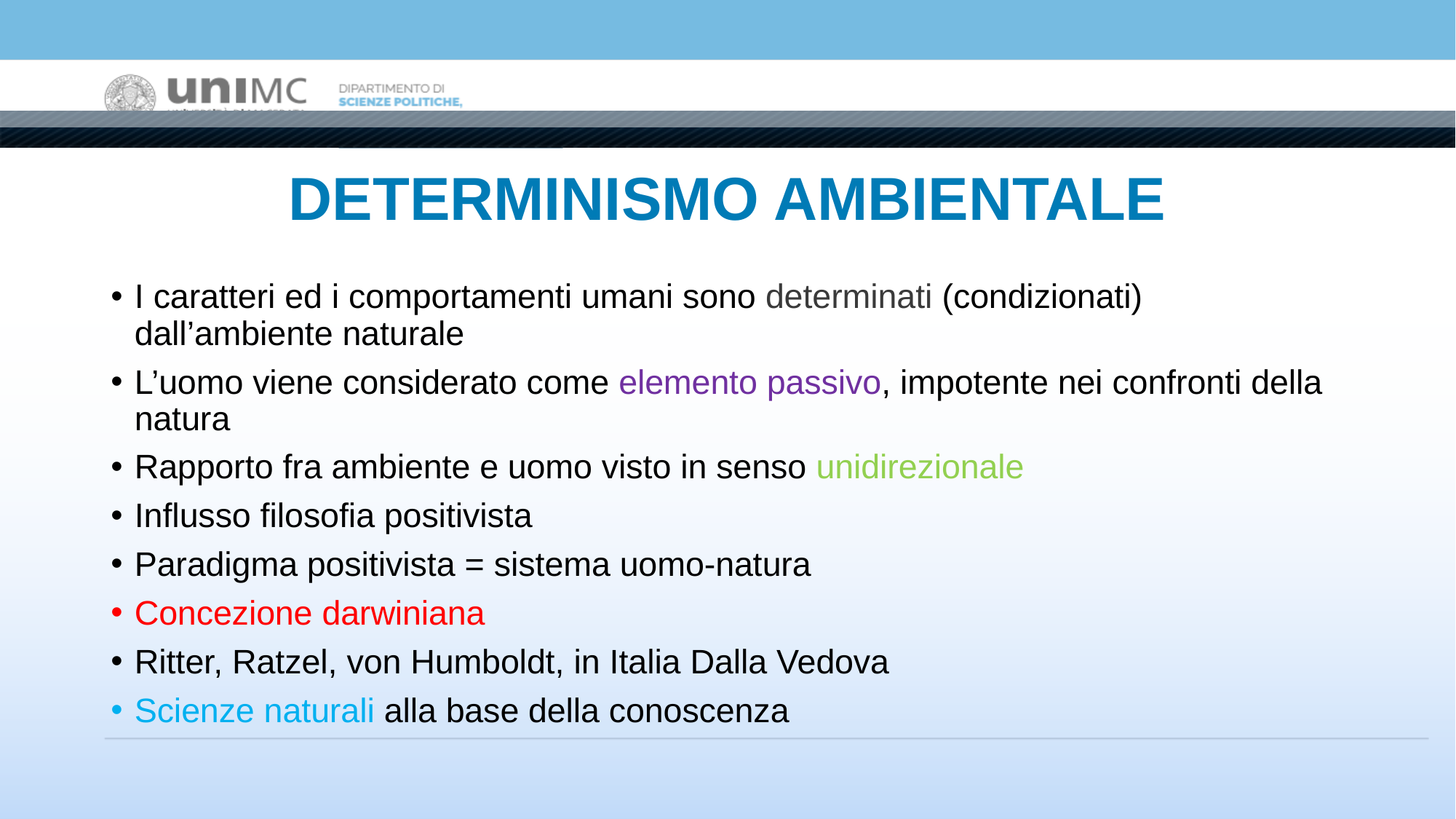

# DETERMINISMO AMBIENTALE
I caratteri ed i comportamenti umani sono determinati (condizionati) dall’ambiente naturale
L’uomo viene considerato come elemento passivo, impotente nei confronti della natura
Rapporto fra ambiente e uomo visto in senso unidirezionale
Influsso filosofia positivista
Paradigma positivista = sistema uomo-natura
Concezione darwiniana
Ritter, Ratzel, von Humboldt, in Italia Dalla Vedova
Scienze naturali alla base della conoscenza